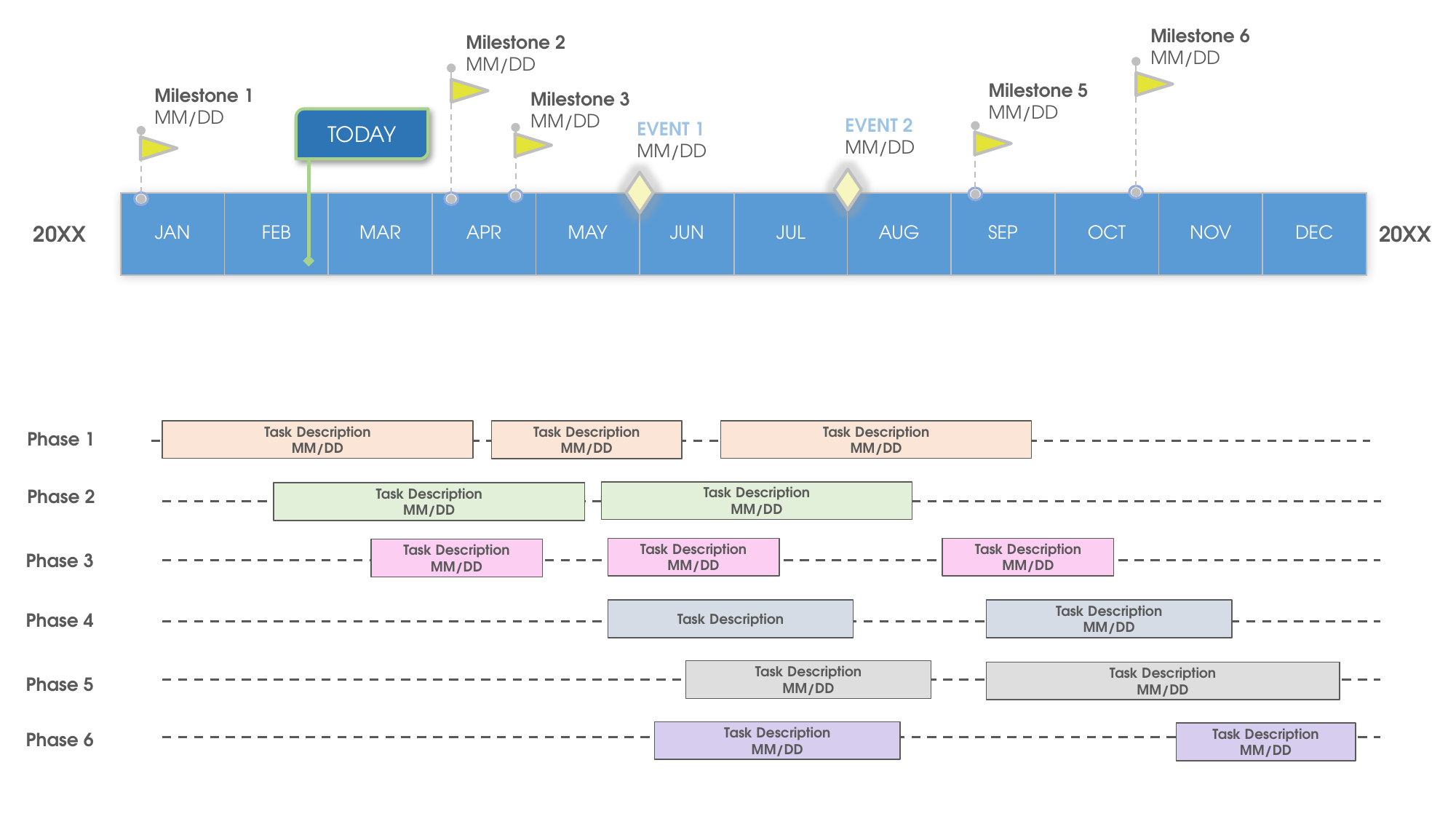

Milestone 6
MM/DD
Milestone 2
MM/DD

Milestone 5
MM/DD
Milestone 1
MM/DD
Milestone 3
MM/DD
EVENT 2
MM/DD
TODAY
EVENT 1
MM/DD

| JAN | FEB | MAR | APR | MAY | JUN | JUL | AUG | SEP | OCT | NOV | DEC |
| --- | --- | --- | --- | --- | --- | --- | --- | --- | --- | --- | --- |
20XX
20XX
Task Description
MM/DD
Task Description
MM/DD
Task Description
MM/DD
Phase 1
Phase 2
Task Description
MM/DD
Task Description
MM/DD
Task Description
MM/DD
Task Description
MM/DD
Task Description
MM/DD
Phase 3
Task Description
Task Description
MM/DD
Phase 4
Task Description
MM/DD
Task Description
MM/DD
Phase 5
Task Description
MM/DD
Phase 6
Task Description
MM/DD